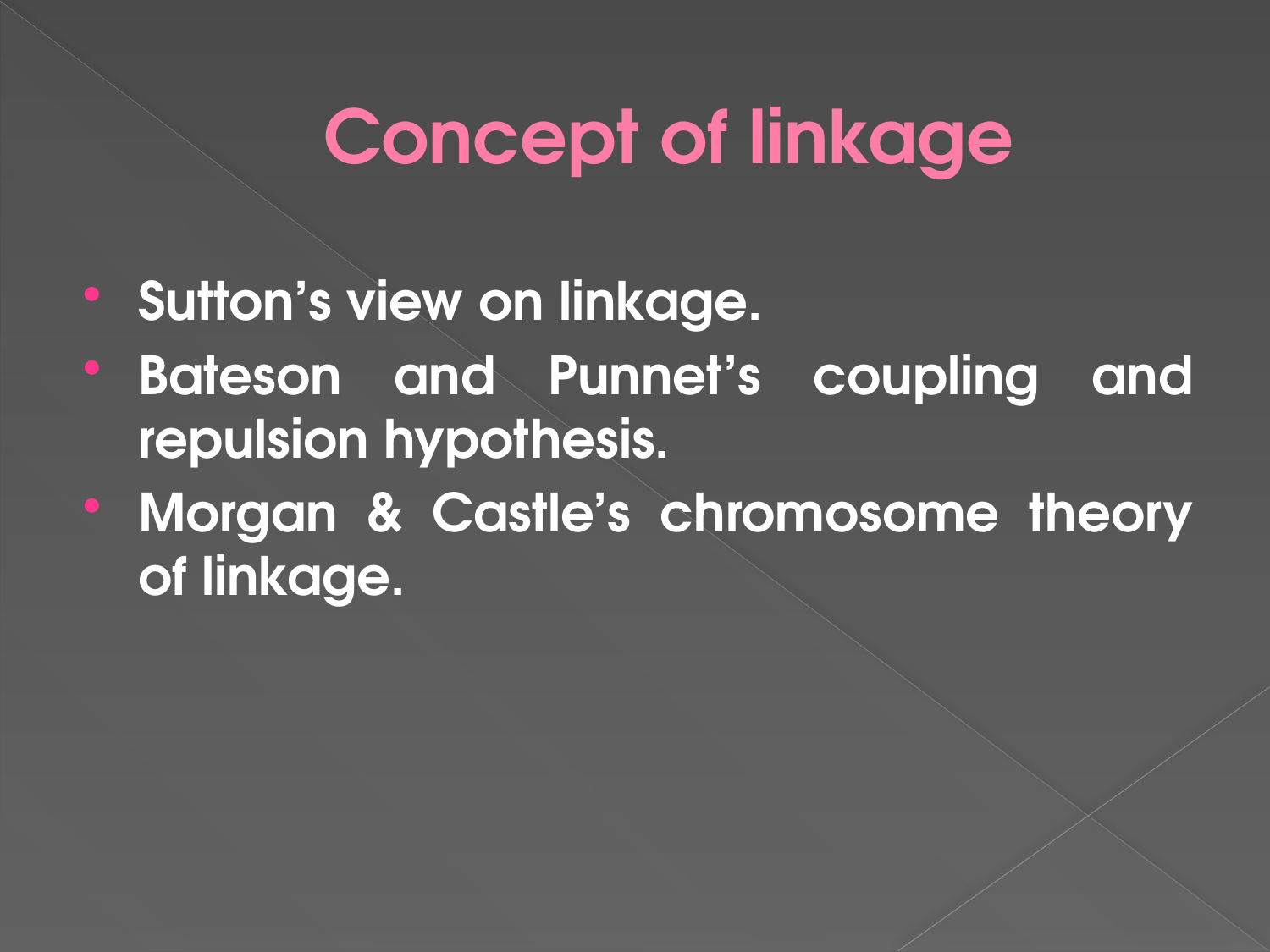

# Concept of linkage
Sutton’s view on linkage.
Bateson and Punnet’s coupling and repulsion hypothesis.
Morgan & Castle’s chromosome theory of linkage.